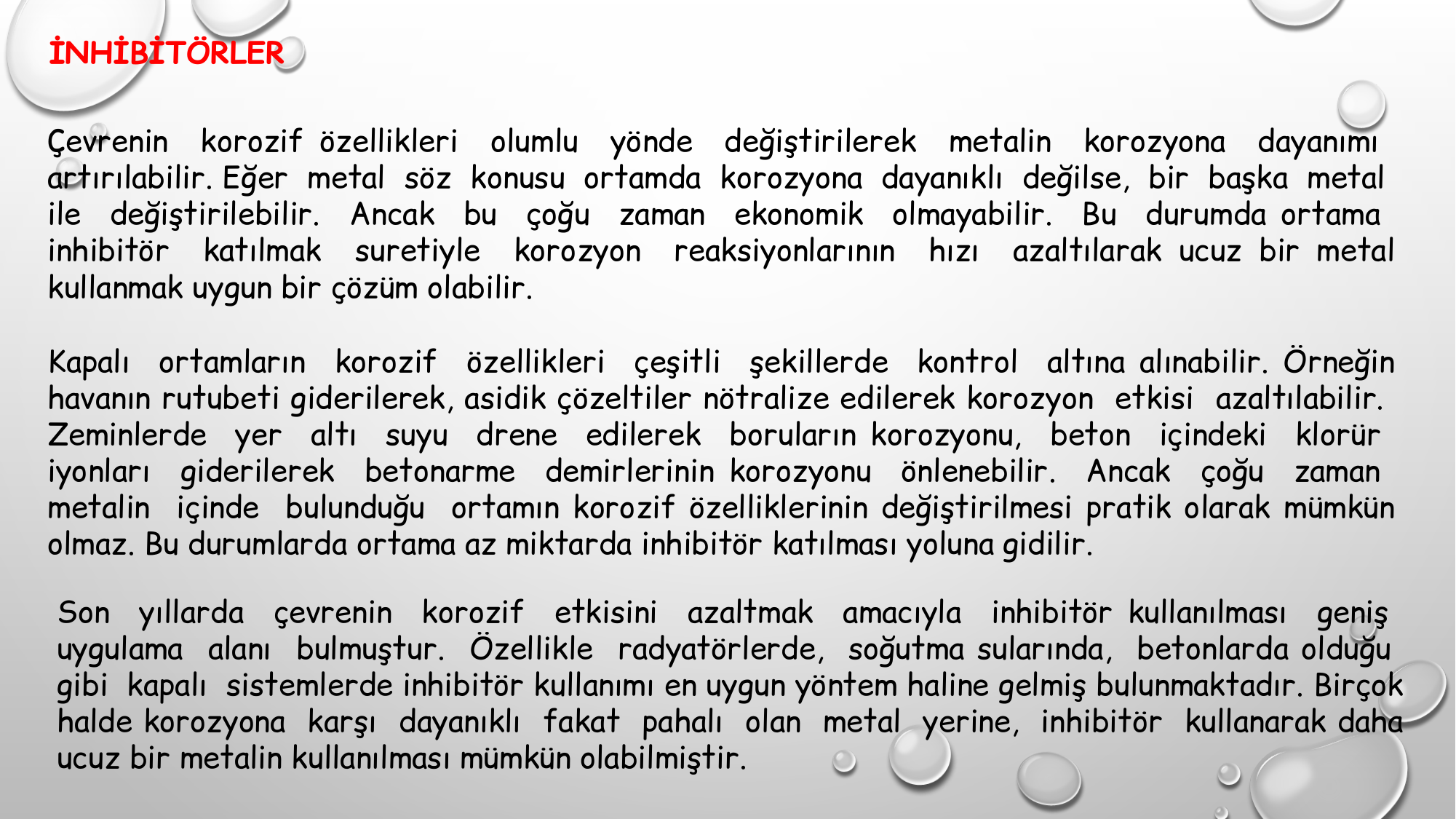

İNHİBİTÖRLER
Çevrenin  korozif özellikleri  olumlu  yönde  değiştirilerek  metalin  korozyona  dayanımı  artırılabilir. Eğer  metal  söz  konusu  ortamda  korozyona  dayanıklı  değilse,  bir  başka  metal  ile  değiştirilebilir.  Ancak  bu  çoğu  zaman  ekonomik  olmayabilir.  Bu  durumda ortama  inhibitör  katılmak  suretiyle  korozyon  reaksiyonlarının  hızı  azaltılarak ucuz bir metal kullanmak uygun bir çözüm olabilir.
Kapalı  ortamların  korozif  özellikleri  çeşitli  şekillerde  kontrol  altına alınabilir. Örneğin havanın rutubeti giderilerek, asidik çözeltiler nötralize edilerek korozyon  etkisi  azaltılabilir.  Zeminlerde  yer  altı  suyu  drene  edilerek  boruların korozyonu,  beton  içindeki  klorür  iyonları  giderilerek  betonarme  demirlerinin korozyonu  önlenebilir.  Ancak  çoğu  zaman  metalin  içinde  bulunduğu  ortamın korozif özelliklerinin değiştirilmesi pratik olarak mümkün olmaz. Bu durumlarda ortama az miktarda inhibitör katılması yoluna gidilir.
Son  yıllarda  çevrenin  korozif  etkisini  azaltmak  amacıyla  inhibitör kullanılması  geniş  uygulama  alanı  bulmuştur.  Özellikle  radyatörlerde,  soğutma sularında,  betonlarda olduğu  gibi  kapalı  sistemlerde inhibitör kullanımı en uygun yöntem haline gelmiş bulunmaktadır. Birçok halde korozyona  karşı  dayanıklı  fakat  pahalı  olan  metal  yerine,  inhibitör  kullanarak daha ucuz bir metalin kullanılması mümkün olabilmiştir.